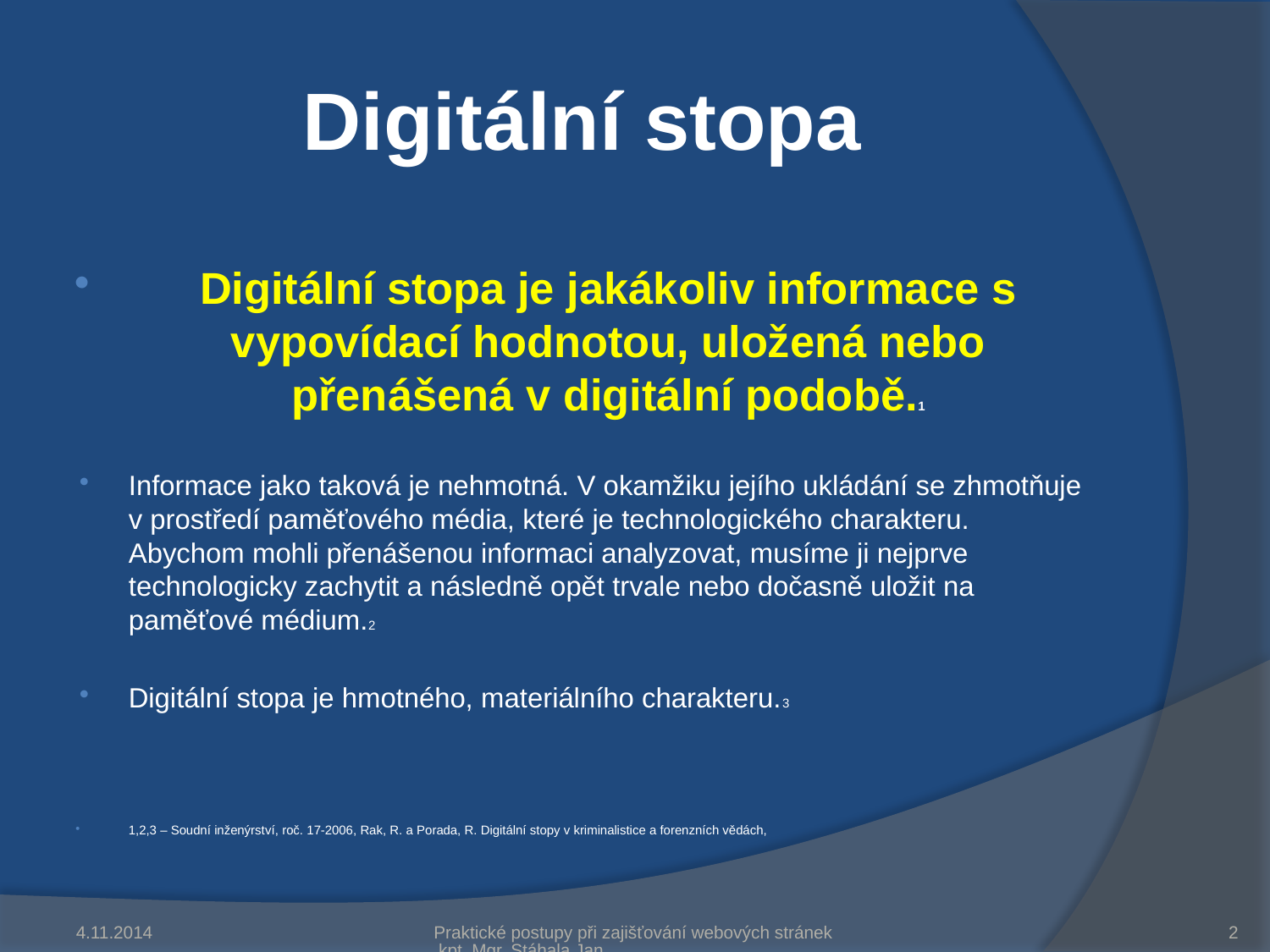

# Digitální stopa

Digitální stopa je jakákoliv informace s vypovídací hodnotou, uložená nebo přenášená v digitální podobě.1

Informace jako taková je nehmotná. V okamžiku jejího ukládání se zhmotňuje v prostředí paměťového média, které je technologického charakteru. Abychom mohli přenášenou informaci analyzovat, musíme ji nejprve technologicky zachytit a následně opět trvale nebo dočasně uložit na paměťové médium.2

Digitální stopa je hmotného, materiálního charakteru.3

1,2,3 – Soudní inženýrství, roč. 17-2006, Rak, R. a Porada, R. Digitální stopy v kriminalistice a forenzních vědách,
4.11.2014
Praktické postupy při zajišťování webových stránek kpt. Mgr. Stáhala Jan
2